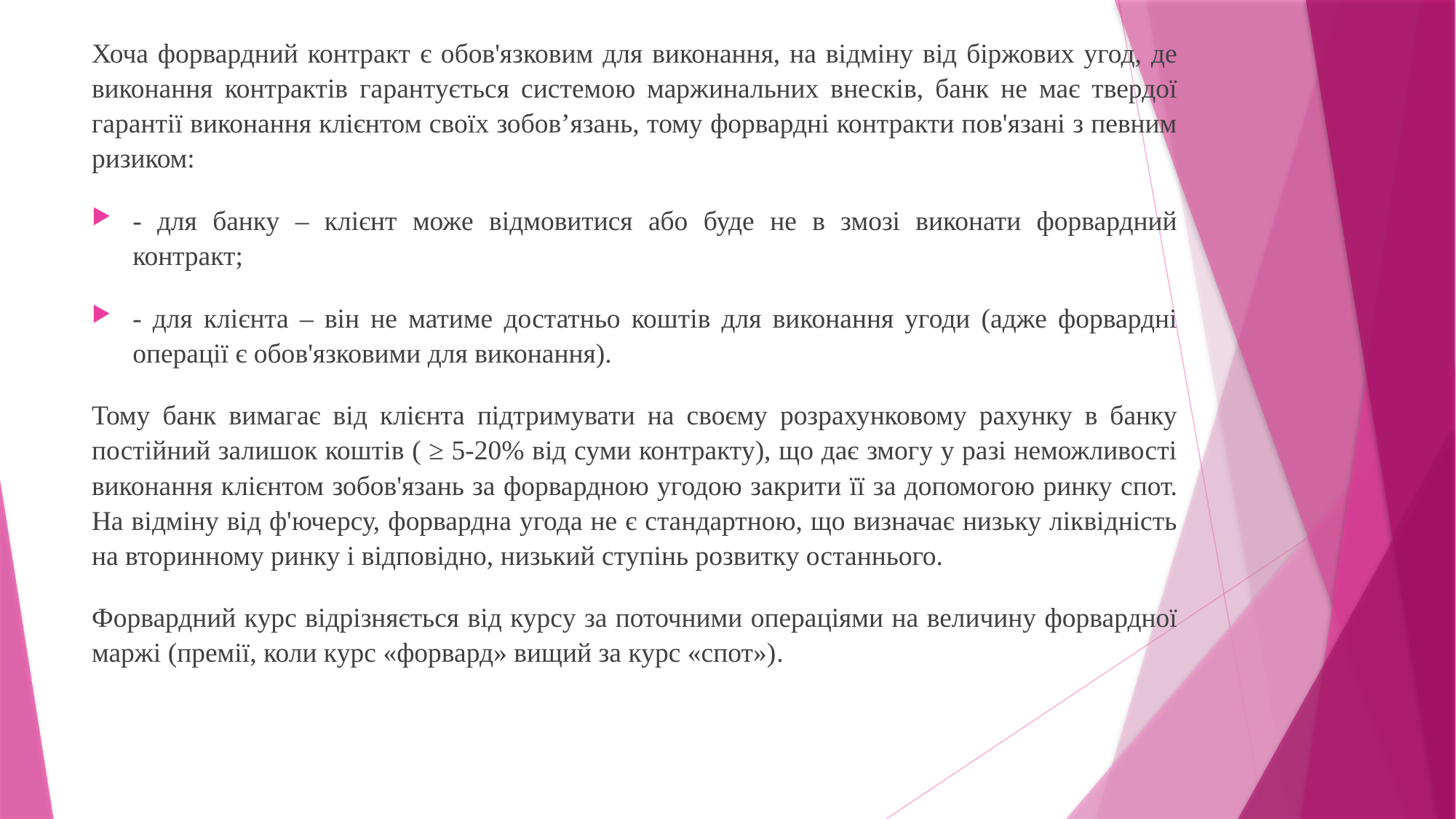

Хоча форвардний контракт є обов'язковим для виконання, на відміну від біржових угод, де виконання контрактів гарантується системою маржинальних внесків, банк не має твердої гарантії виконання клієнтом своїх зобов’язань, тому форвардні контракти пов'язані з певним ризиком:
- для банку – клієнт може відмовитися або буде не в змозі виконати форвардний контракт;
- для клієнта – він не матиме достатньо коштів для виконання угоди (адже форвардні операції є обов'язковими для виконання).
Тому банк вимагає від клієнта підтримувати на своєму розрахунковому рахунку в банку постійний залишок коштів ( ≥ 5-20% від суми контракту), що дає змогу у разі неможливості виконання клієнтом зобов'язань за форвардною угодою закрити її за допомогою ринку спот. На відміну від ф'ючерсу, форвардна угода не є стандартною, що визначає низьку ліквідність на вторинному ринку і відповідно, низький ступінь розвитку останнього.
Форвардний курс відрізняється від курсу за поточними операціями на величину форвардної маржі (премії, коли курс «форвард» вищий за курс «спот»).